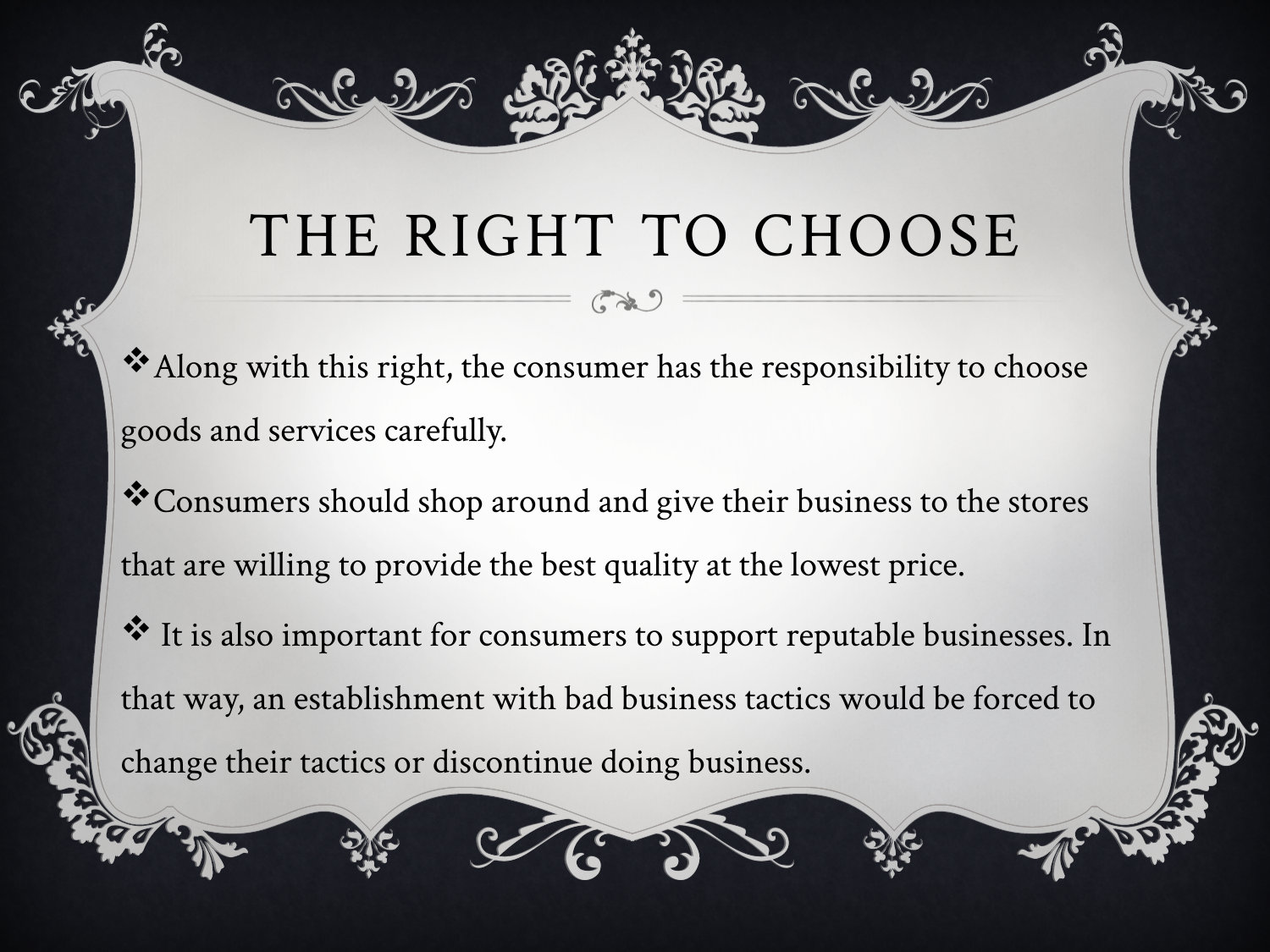

# The right to choose
Along with this right, the consumer has the responsibility to choose goods and services carefully.
Consumers should shop around and give their business to the stores that are willing to provide the best quality at the lowest price.
 It is also important for consumers to support reputable businesses. In that way, an establishment with bad business tactics would be forced to change their tactics or discontinue doing business.